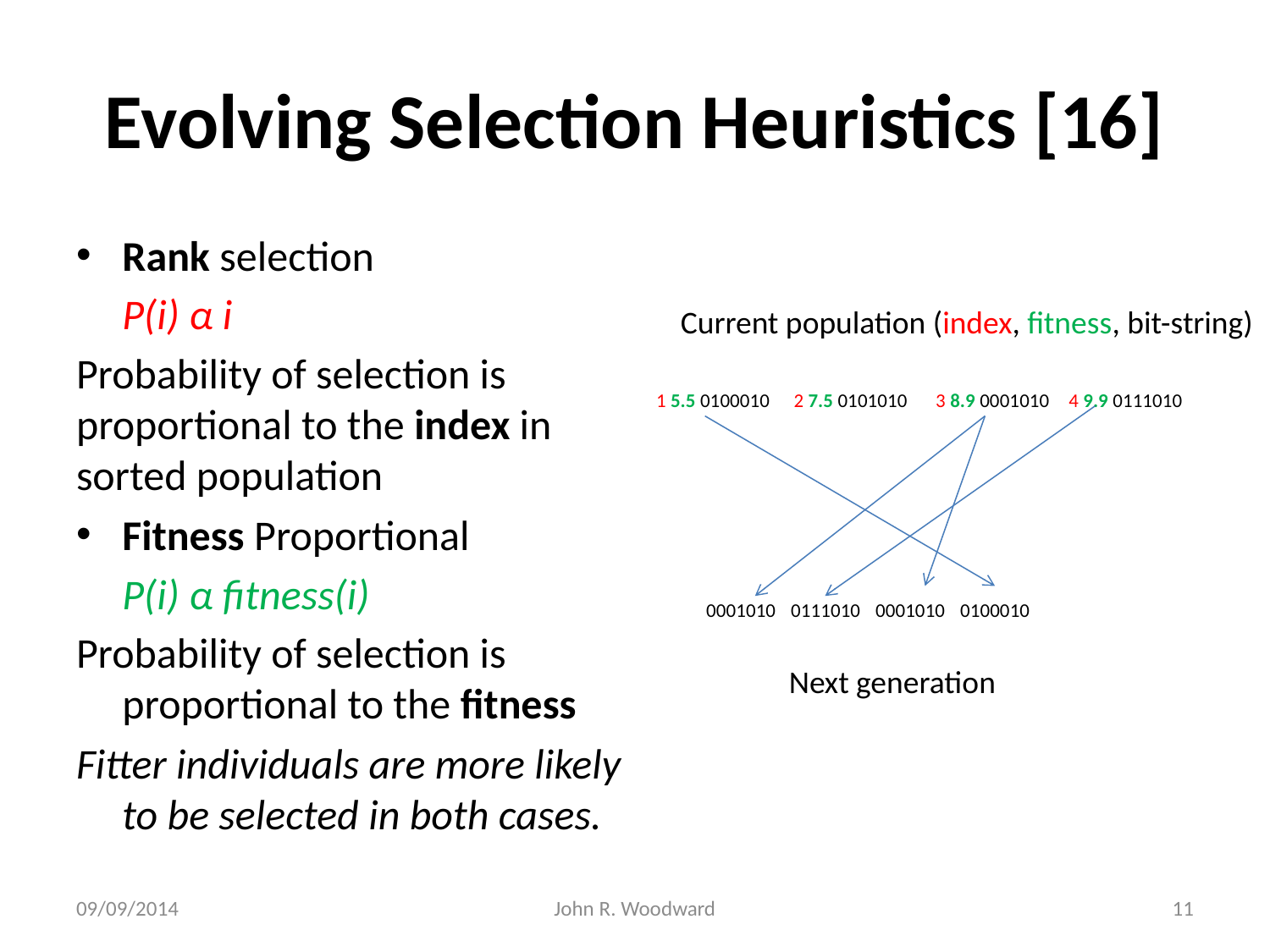

# Evolving Selection Heuristics [16]
Rank selection
	P(i) α i
Probability of selection is proportional to the index in sorted population
Fitness Proportional
	P(i) α fitness(i)
Probability of selection is proportional to the fitness
Fitter individuals are more likely to be selected in both cases.

Current population (index, fitness, bit-string)
| 1 5.5 0100010 | 2 7.5 0101010 | 3 8.9 0001010 | 4 9.9 0111010 |
| --- | --- | --- | --- |
| 0001010 | 0111010 | 0001010 | 0100010 |
| --- | --- | --- | --- |
Next generation
09/09/2014
John R. Woodward
11